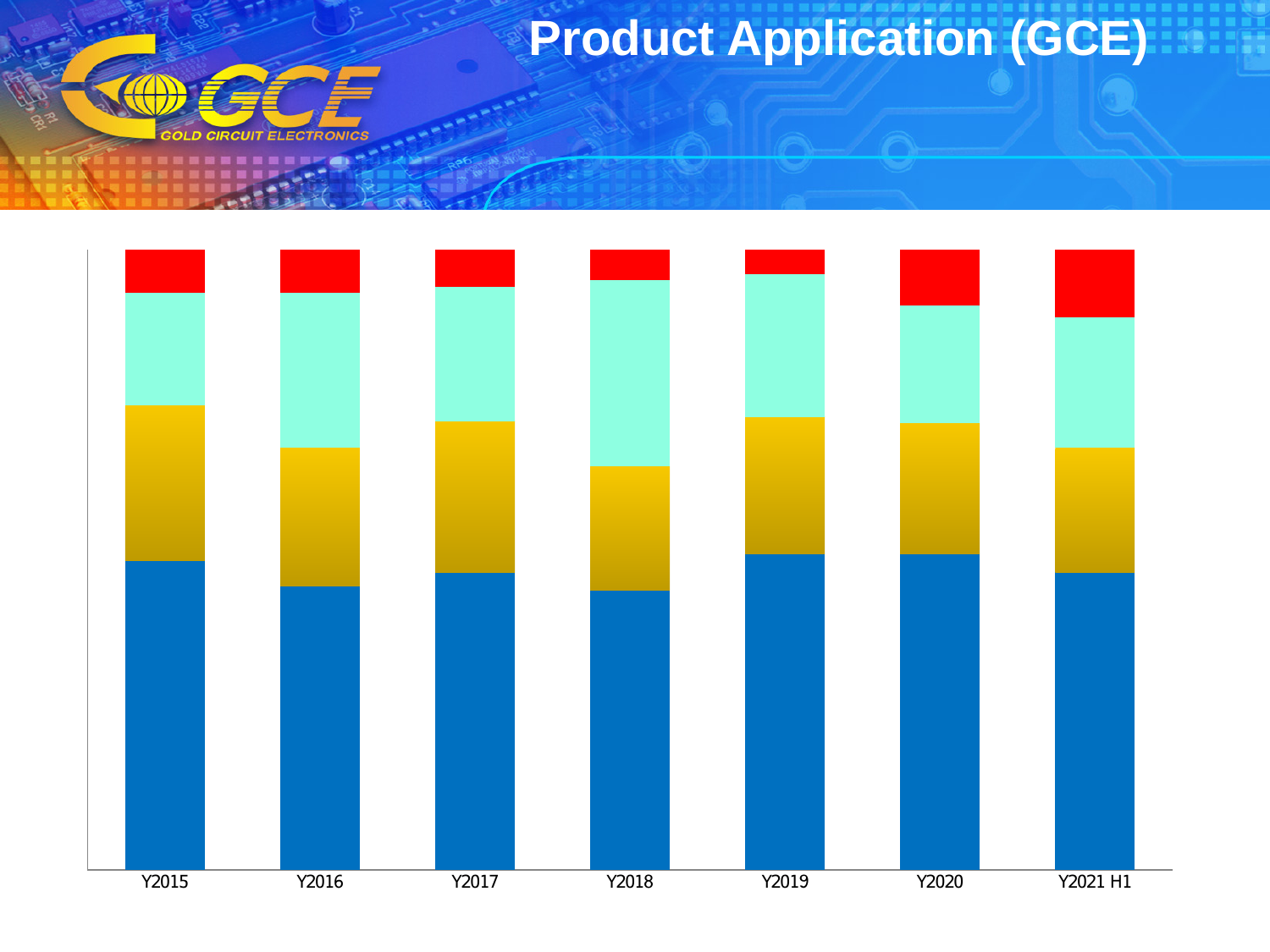

Product Application (GCE)

### Chart

| Category | Server | NB | Networking | Others |
|---|---|---|---|---|
| Y2015 | 0.5011686773477475 | 0.25081848091371267 | 0.18254486629159394 | 0.07000000000000002 |
| Y2016 | 0.4560904343996358 | 0.22192061081437522 | 0.24818519622597784 | 0.07000000000000002 |
| Y2017 | 0.47816675124154495 | 0.24369271553046193 | 0.2160618515713877 | 0.06000000000000003 |
| Y2018 | 0.45123557070307424 | 0.2 | 0.3000000000000002 | 0.05 |
| Y2019 | 0.51 | 0.22 | 0.23 | 0.04000000000000002 |
| Y2020 | 0.51 | 0.2100000000000001 | 0.19 | 0.09000000000000002 |
| Y2021 H1 | 0.4800000000000002 | 0.2 | 0.2100000000000001 | 0.11 |